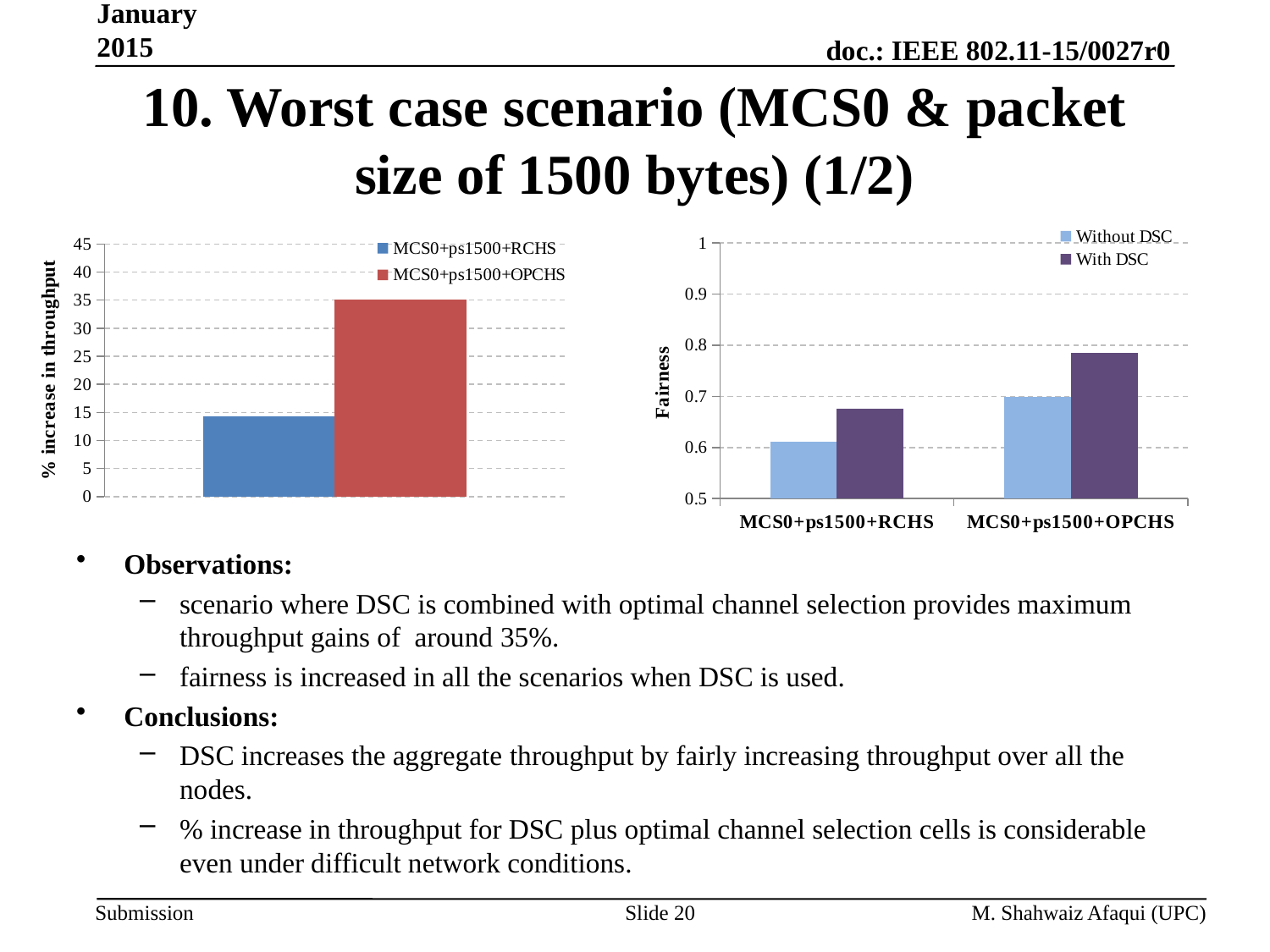

January 2015
# 10. Worst case scenario (MCS0 & packet size of 1500 bytes) (1/2)

### Chart

| Category |  |  |
|---|---|---|

### Chart

| Category |  |  |
|---|---|---|
| MCS0+ps1500+RCHS | 0.6105180386416665 | 0.6756889764166669 |
| MCS0+ps1500+OPCHS | 0.6983302572708334 | 0.7858494299666665 |
Observations:
scenario where DSC is combined with optimal channel selection provides maximum throughput gains of  around 35%.
fairness is increased in all the scenarios when DSC is used.
Conclusions:
DSC increases the aggregate throughput by fairly increasing throughput over all the nodes.
% increase in throughput for DSC plus optimal channel selection cells is considerable even under difficult network conditions.
Slide 20
M. Shahwaiz Afaqui (UPC)